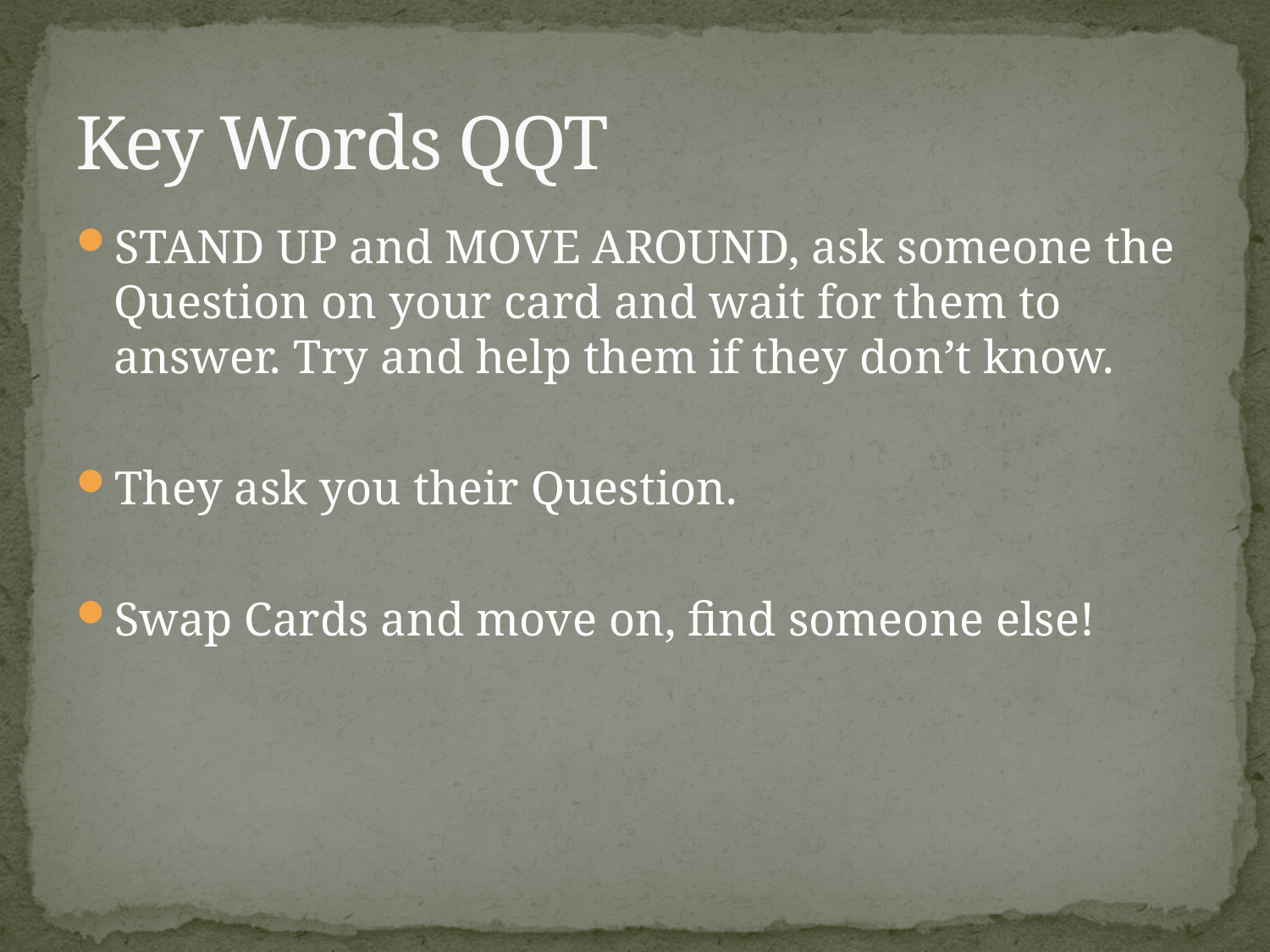

# Key Words QQT
STAND UP and MOVE AROUND, ask someone the Question on your card and wait for them to answer. Try and help them if they don’t know.

They ask you their Question.

Swap Cards and move on, find someone else!